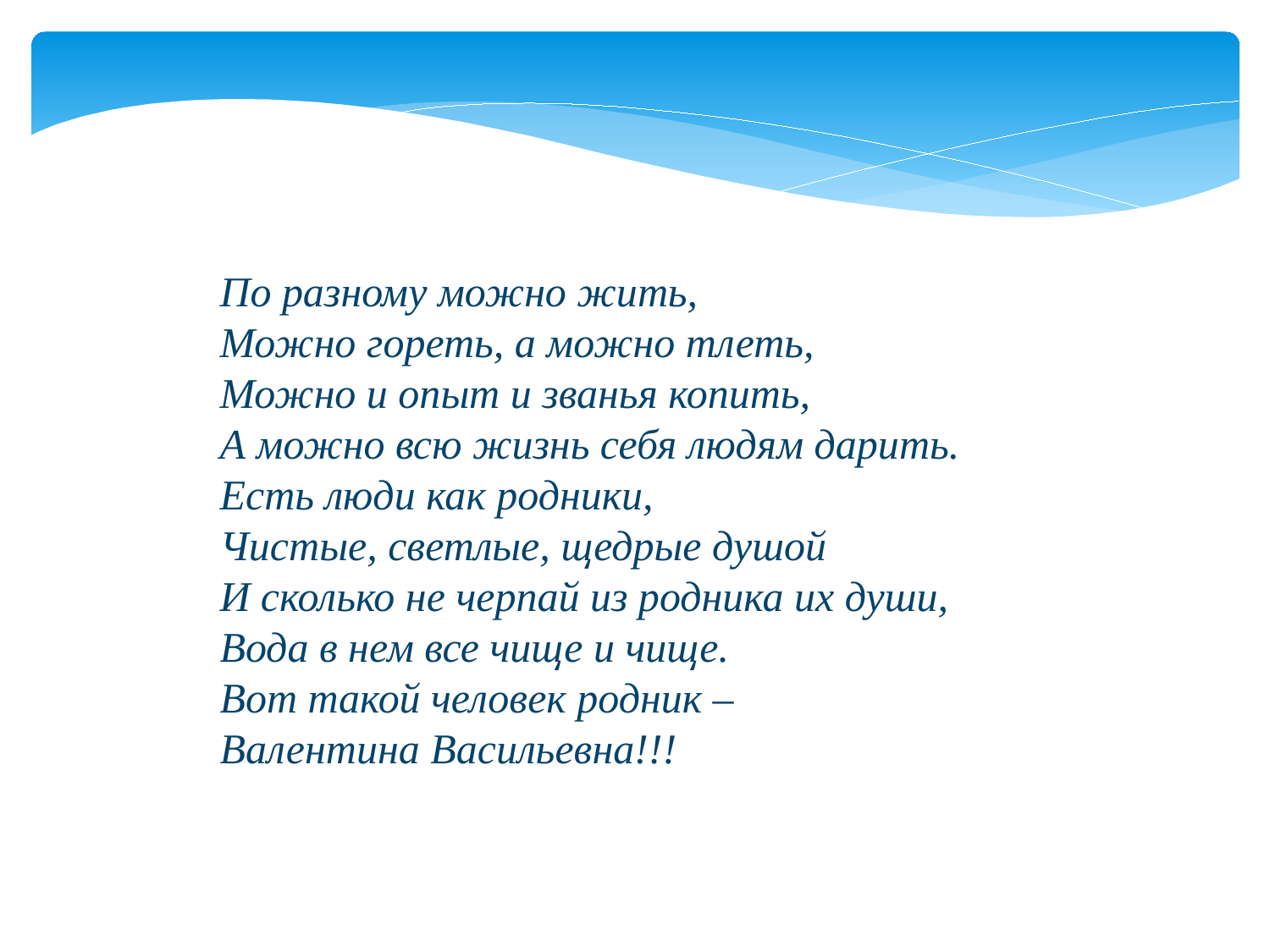

По разному можно жить,
Можно гореть, а можно тлеть,
Можно и опыт и званья копить,
А можно всю жизнь себя людям дарить.
Есть люди как родники,
Чистые, светлые, щедрые душой
И сколько не черпай из родника их души,
Вода в нем все чище и чище.
Вот такой человек родник –
Валентина Васильевна!!!